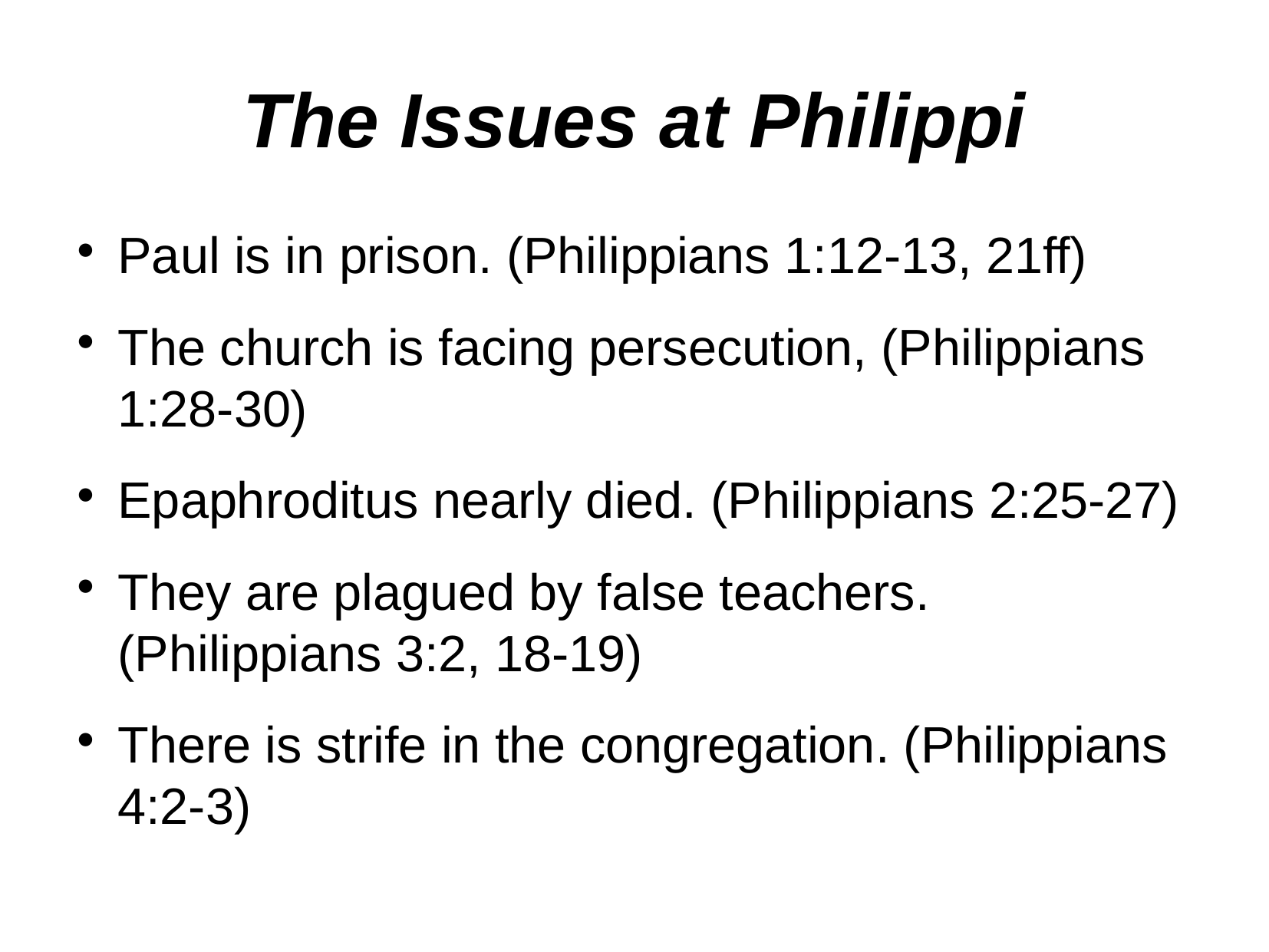

The Issues at Philippi
Paul is in prison. (Philippians 1:12-13, 21ff)
The church is facing persecution, (Philippians 1:28-30)
Epaphroditus nearly died. (Philippians 2:25-27)
They are plagued by false teachers. (Philippians 3:2, 18-19)
There is strife in the congregation. (Philippians 4:2-3)